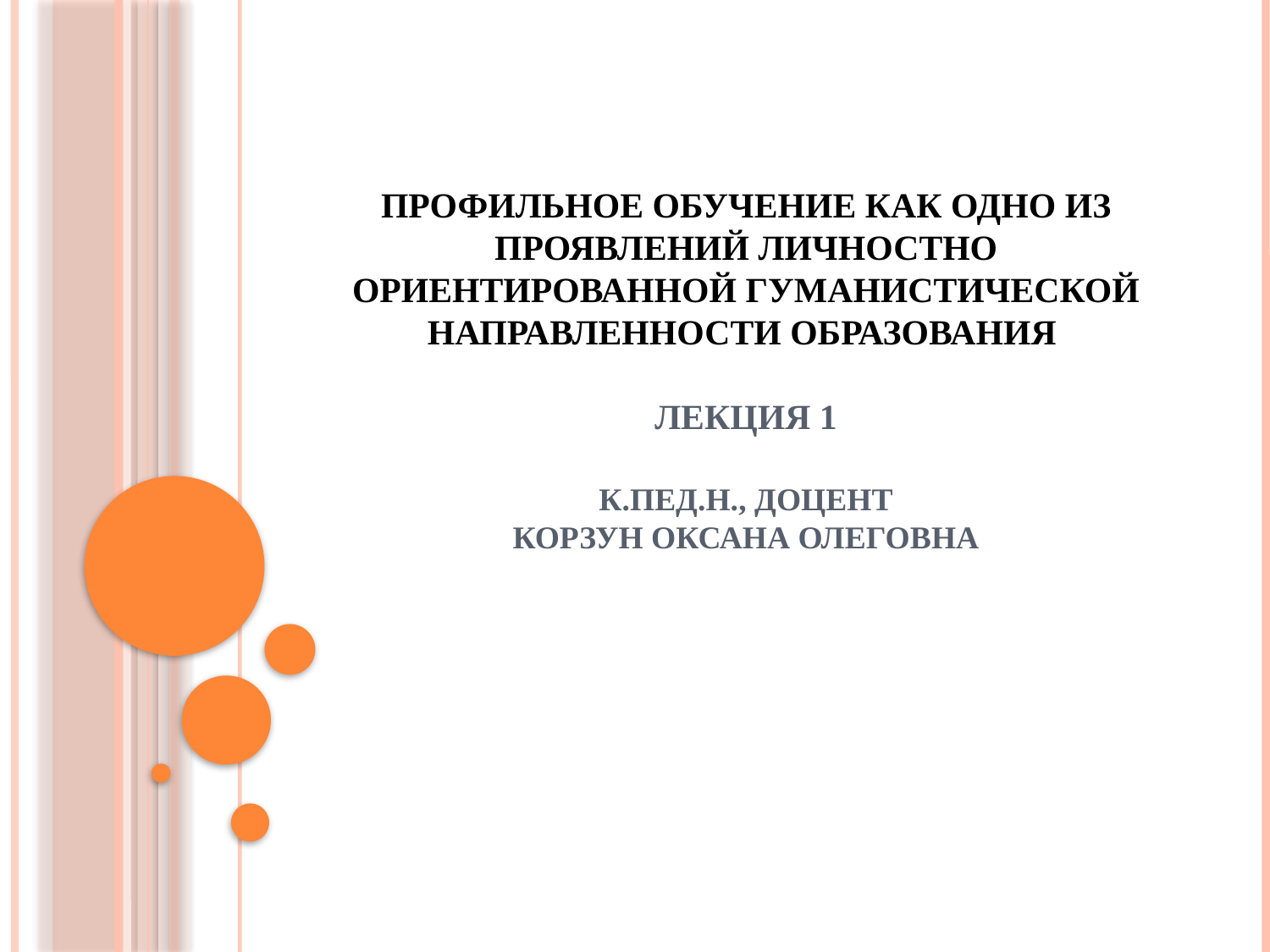

# Профильное обучение как одно из проявлений личностно ориентированной гуманистической направленности образования Лекция 1 к.пед.н., доцент Корзун Оксана Олеговна